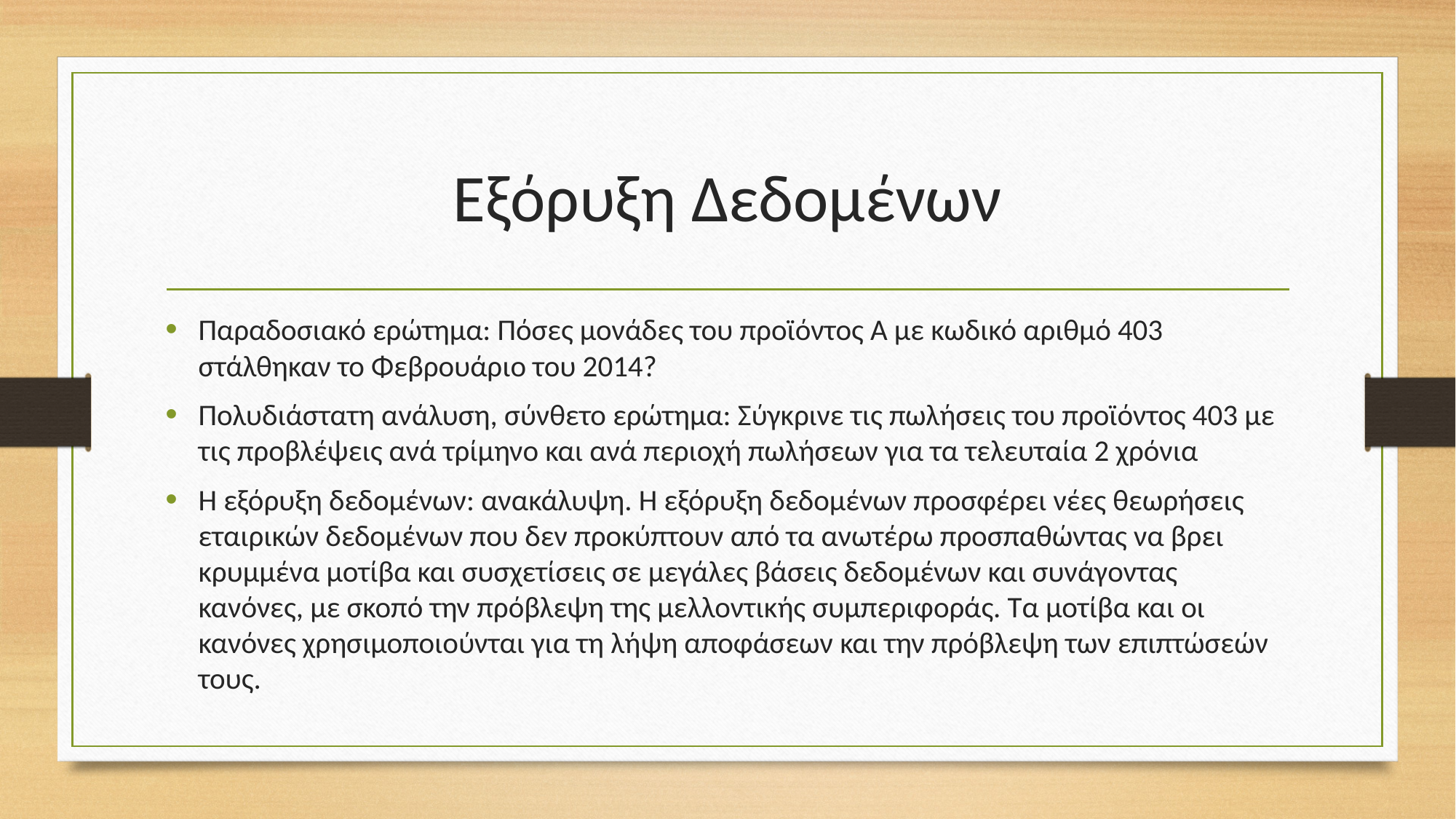

# Εξόρυξη Δεδομένων
Παραδοσιακό ερώτημα: Πόσες μονάδες του προϊόντος Α με κωδικό αριθμό 403 στάλθηκαν το Φεβρουάριο του 2014?
Πολυδιάστατη ανάλυση, σύνθετο ερώτημα: Σύγκρινε τις πωλήσεις του προϊόντος 403 με τις προβλέψεις ανά τρίμηνο και ανά περιοχή πωλήσεων για τα τελευταία 2 χρόνια
Η εξόρυξη δεδομένων: ανακάλυψη. Η εξόρυξη δεδομένων προσφέρει νέες θεωρήσεις εταιρικών δεδομένων που δεν προκύπτουν από τα ανωτέρω προσπαθώντας να βρει κρυμμένα μοτίβα και συσχετίσεις σε μεγάλες βάσεις δεδομένων και συνάγοντας κανόνες, με σκοπό την πρόβλεψη της μελλοντικής συμπεριφοράς. Τα μοτίβα και οι κανόνες χρησιμοποιούνται για τη λήψη αποφάσεων και την πρόβλεψη των επιπτώσεών τους.